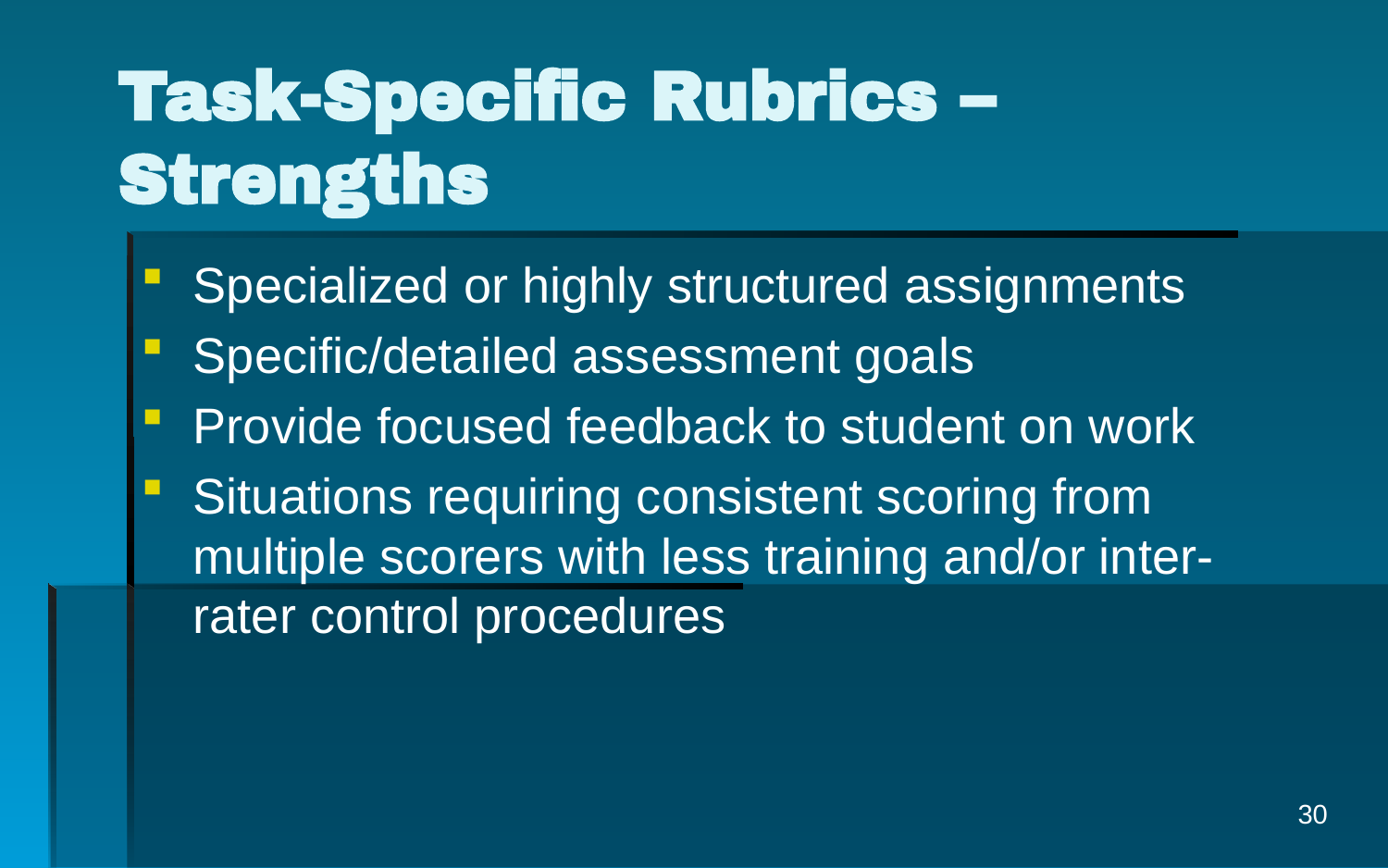

# Task-Specific Rubrics – Strengths
Specialized or highly structured assignments
Specific/detailed assessment goals
Provide focused feedback to student on work
Situations requiring consistent scoring from multiple scorers with less training and/or inter-rater control procedures
30